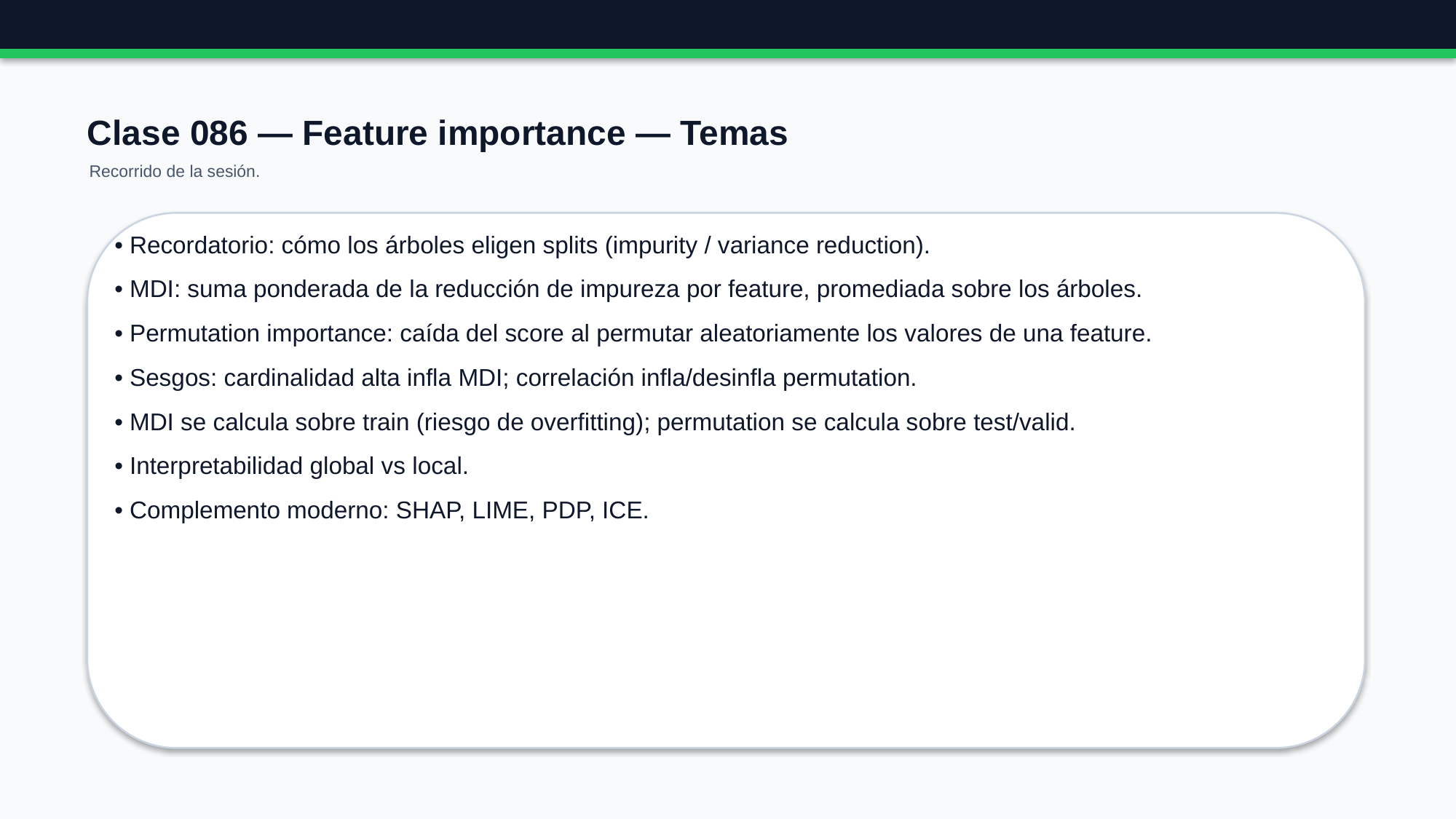

Clase 086 — Feature importance — Temas
Recorrido de la sesión.

• Recordatorio: cómo los árboles eligen splits (impurity / variance reduction).
• MDI: suma ponderada de la reducción de impureza por feature, promediada sobre los árboles.
• Permutation importance: caída del score al permutar aleatoriamente los valores de una feature.
• Sesgos: cardinalidad alta infla MDI; correlación infla/desinfla permutation.
• MDI se calcula sobre train (riesgo de overfitting); permutation se calcula sobre test/valid.
• Interpretabilidad global vs local.
• Complemento moderno: SHAP, LIME, PDP, ICE.